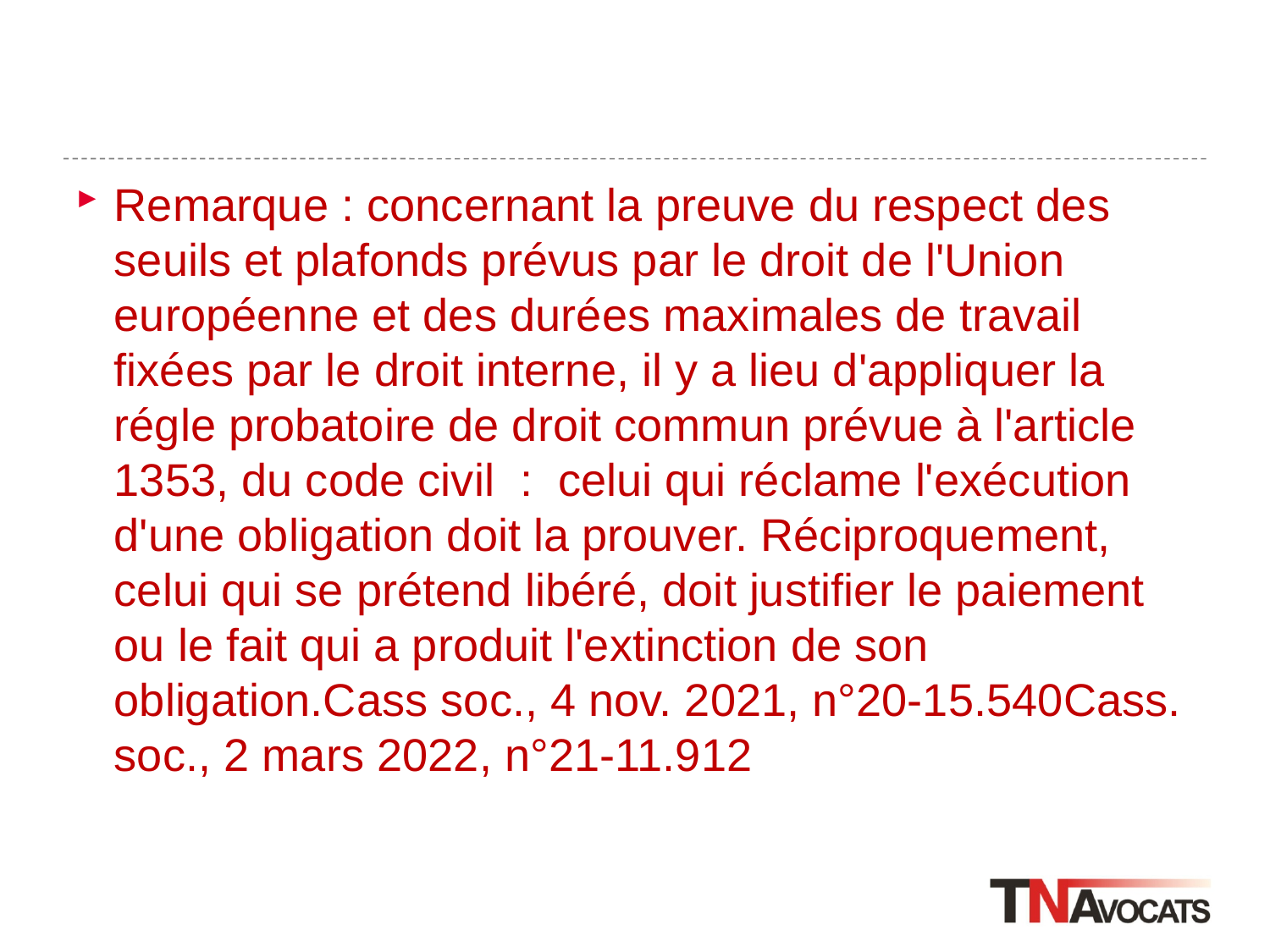

#
Remarque : concernant la preuve du respect des seuils et plafonds prévus par le droit de l'Union européenne et des durées maximales de travail fixées par le droit interne, il y a lieu d'appliquer la régle probatoire de droit commun prévue à l'article 1353, du code civil  :  celui qui réclame l'exécution d'une obligation doit la prouver. Réciproquement, celui qui se prétend libéré, doit justifier le paiement ou le fait qui a produit l'extinction de son obligation.Cass soc., 4 nov. 2021, n°20-15.540Cass. soc., 2 mars 2022, n°21-11.912